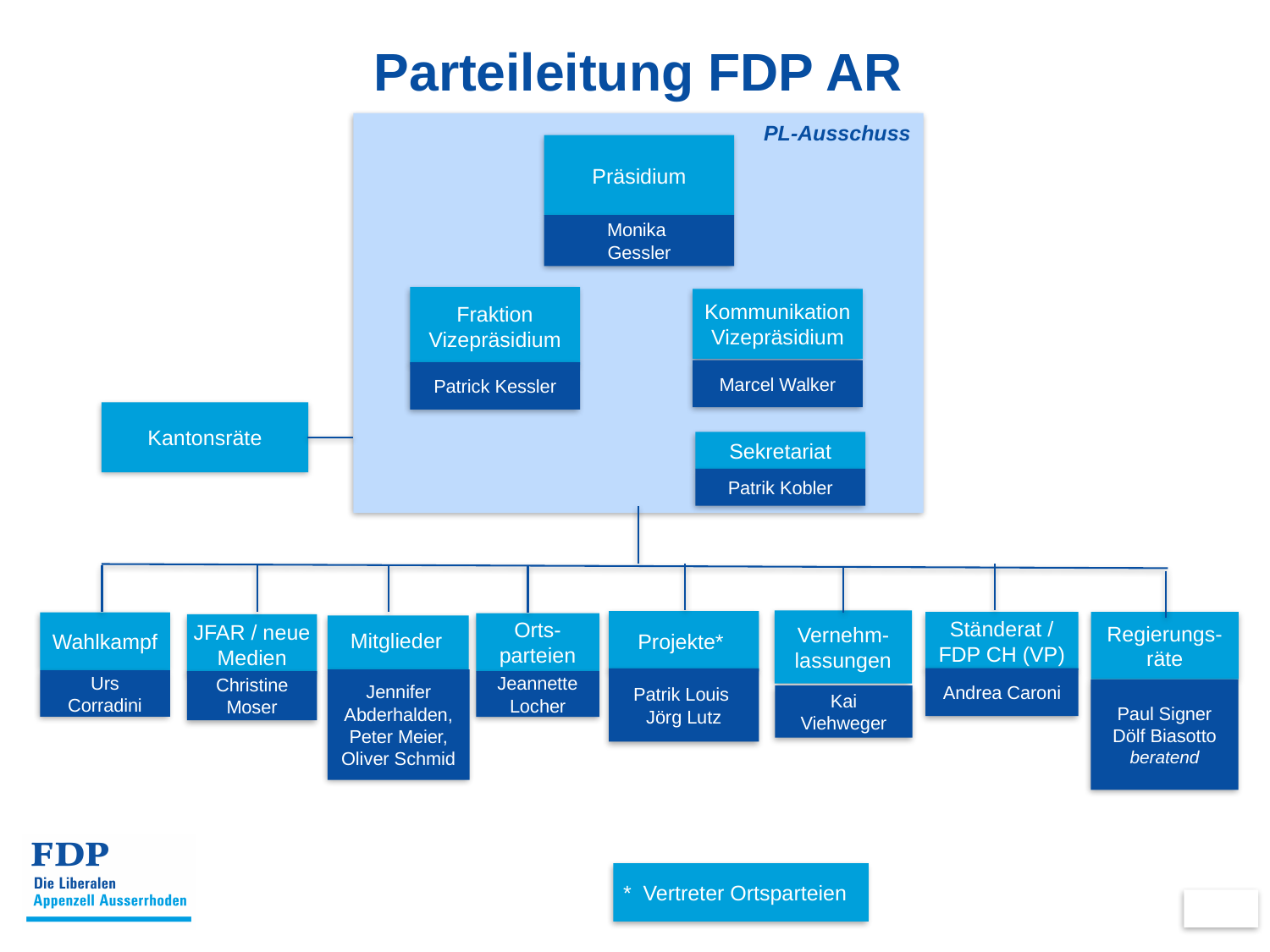

# Parteileitung FDP AR
PL-Ausschuss
Präsidium
Monika
Gessler
Fraktion Vizepräsidium
Patrick Kessler
Kommunikation Vizepräsidium
Marcel Walker
Kantonsräte
Sekretariat
Patrik Kobler
Vernehm-lassungen
Kai Viehweger
Projekte*

Patrik Louis
Jörg Lutz

Ständerat / FDP CH (VP)
Andrea Caroni
Regierungs-räte
Paul Signer
Dölf Biasotto
beratend
Wahlkampf
Urs Corradini
Orts-parteien
Jeannette Locher
JFAR / neue Medien
Christine Moser

Jennifer Abderhalden,
Peter Meier,
Oliver Schmid
Mitglieder
*  Vertreter Ortsparteien